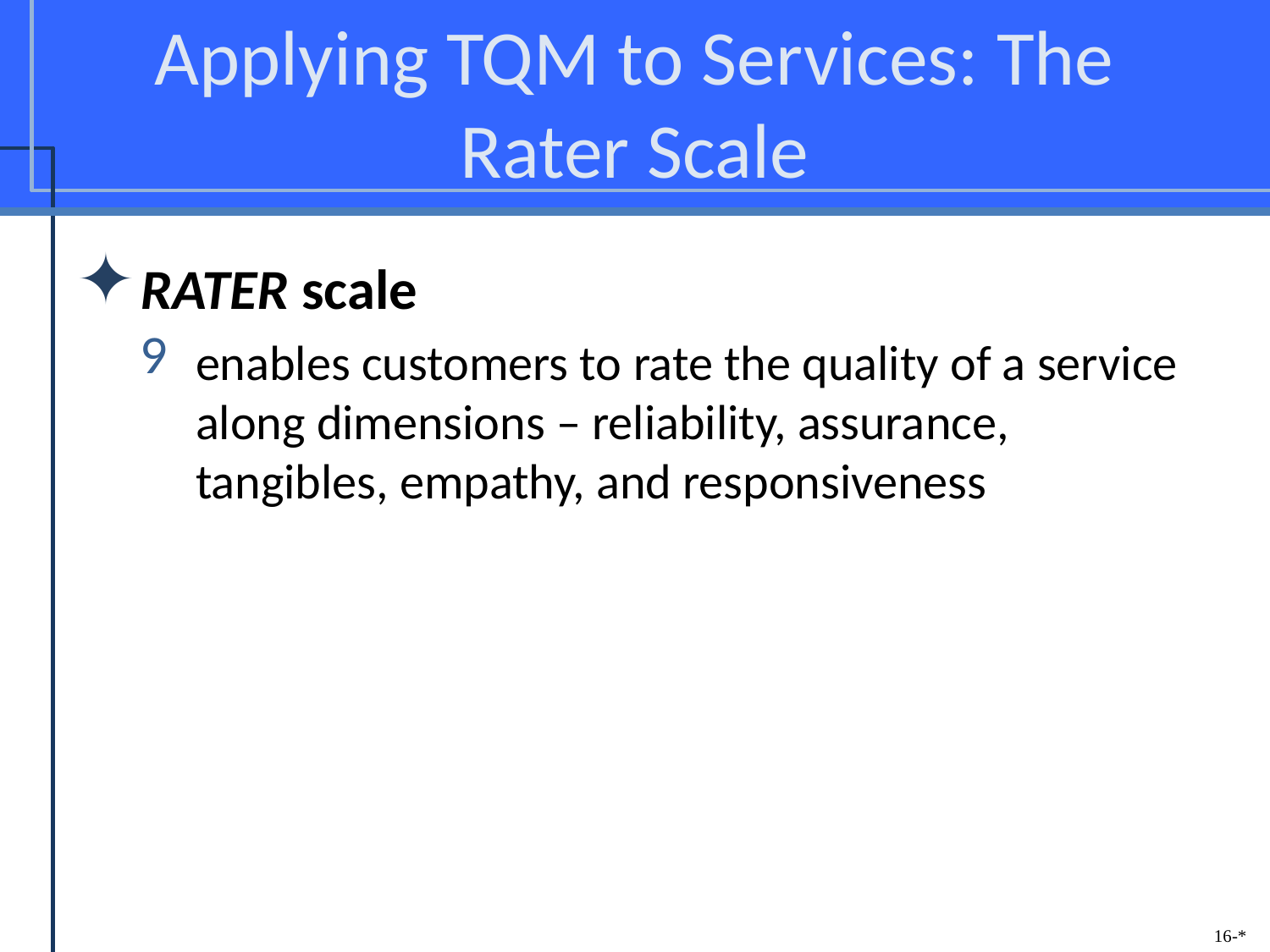

# Applying TQM to Services: The Rater Scale
RATER scale
enables customers to rate the quality of a service along dimensions – reliability, assurance, tangibles, empathy, and responsiveness